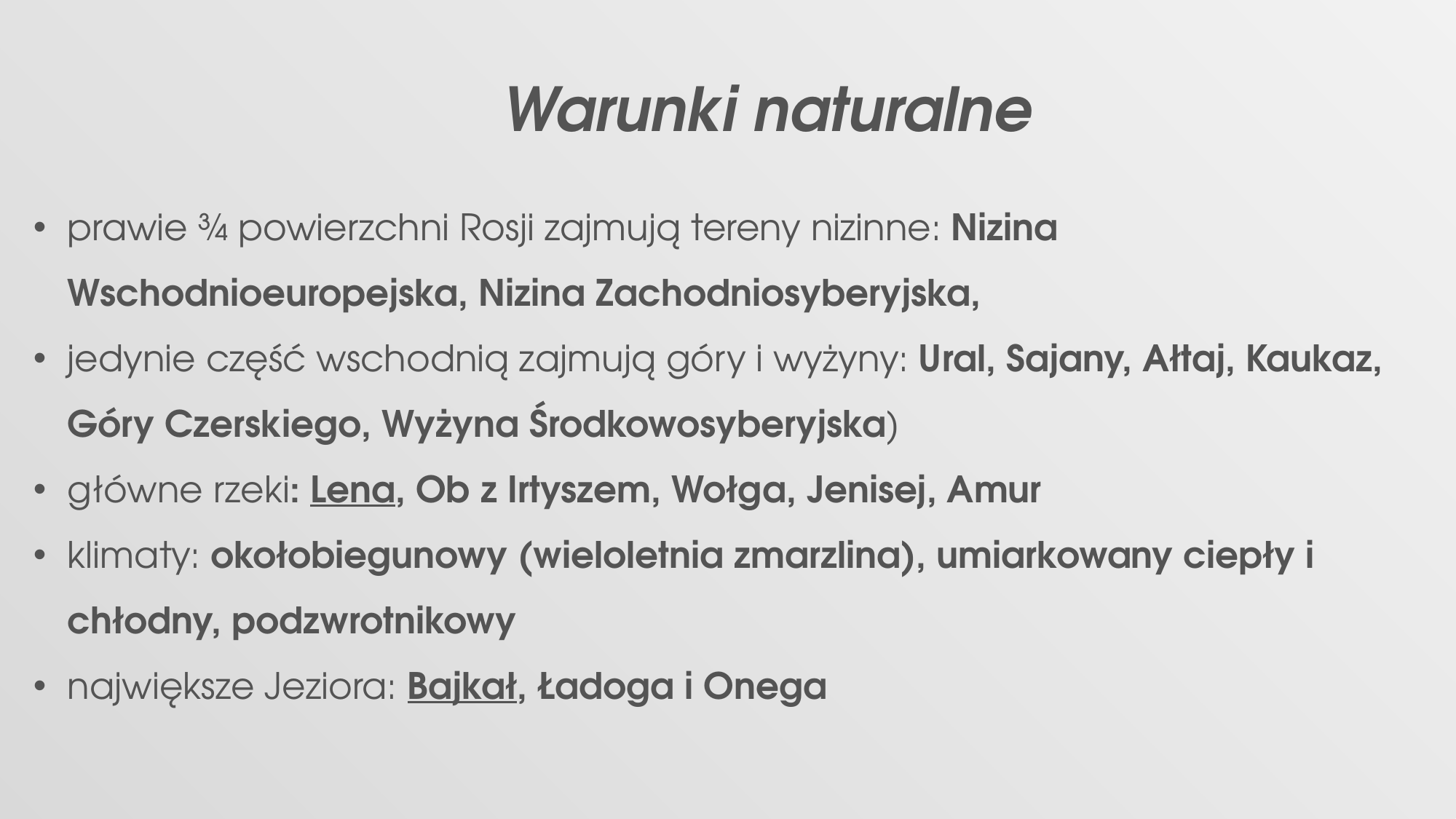

Warunki naturalne
prawie ¾ powierzchni Rosji zajmują tereny nizinne: Nizina Wschodnioeuropejska, Nizina Zachodniosyberyjska,
jedynie część wschodnią zajmują góry i wyżyny: Ural, Sajany, Ałtaj, Kaukaz, Góry Czerskiego, Wyżyna Środkowosyberyjska)
główne rzeki: Lena, Ob z Irtyszem, Wołga, Jenisej, Amur
klimaty: okołobiegunowy (wieloletnia zmarzlina), umiarkowany ciepły i  chłodny, podzwrotnikowy
największe Jeziora: Bajkał, Ładoga i Onega